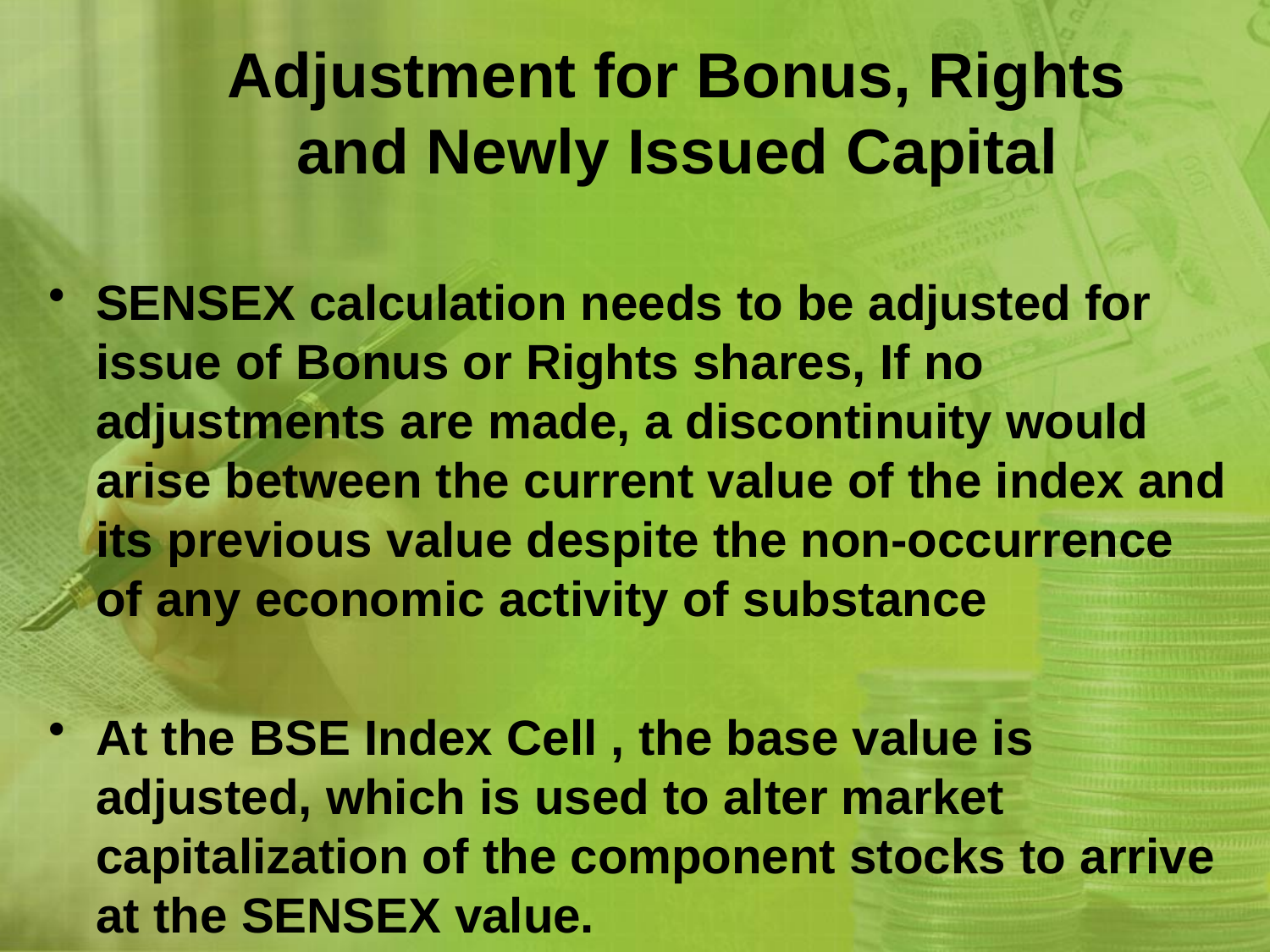

# Adjustment for Bonus, Rights and Newly Issued Capital
SENSEX calculation needs to be adjusted for issue of Bonus or Rights shares, If no adjustments are made, a discontinuity would arise between the current value of the index and its previous value despite the non-occurrence of any economic activity of substance

At the BSE Index Cell , the base value is adjusted, which is used to alter market capitalization of the component stocks to arrive at the SENSEX value.